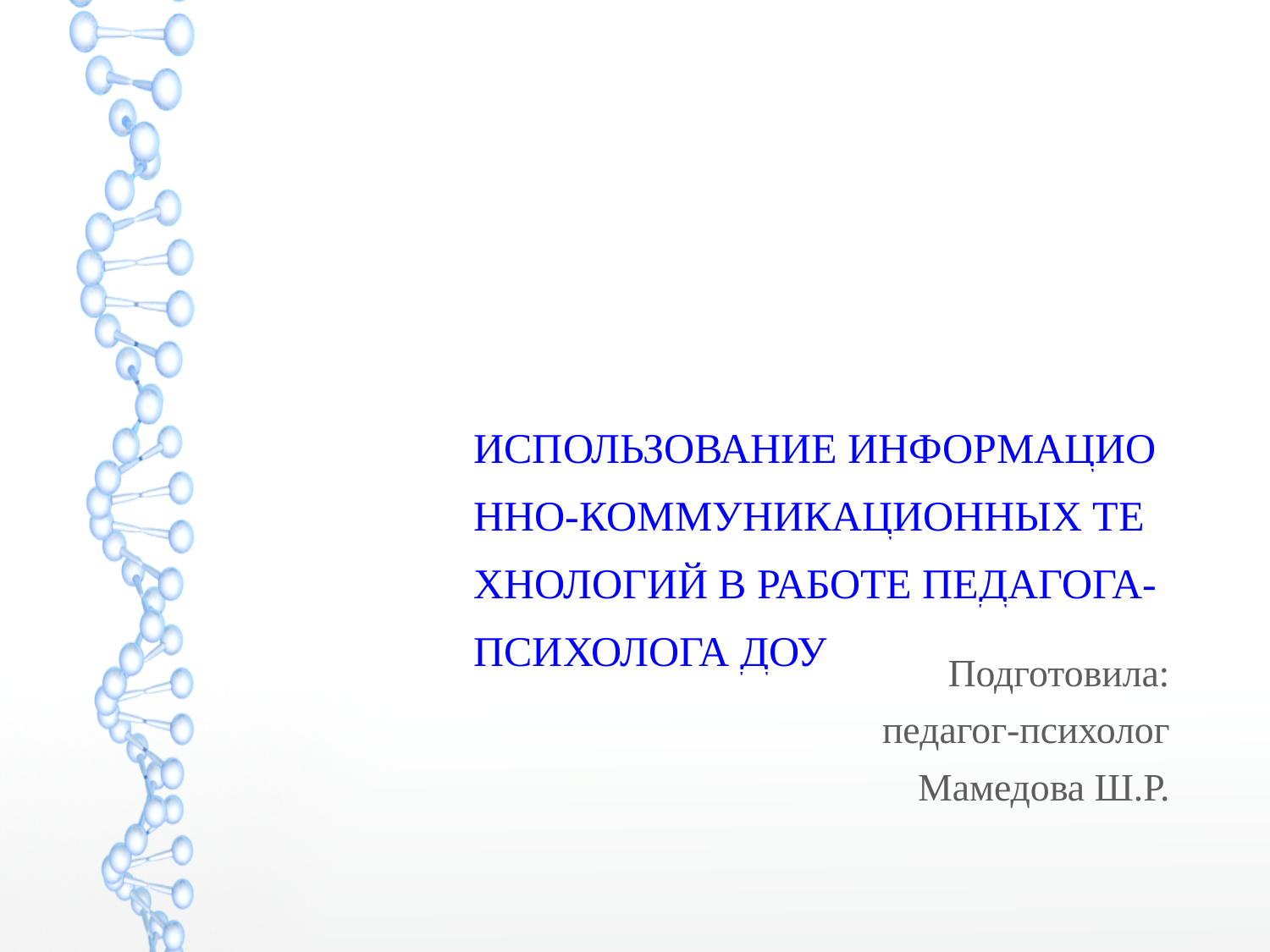

Использование информационно-коммуникационных технологий в работе педагога-психолога ДОУ

Подготовила:
педагог-психолог
Мамедова Ш.Р.